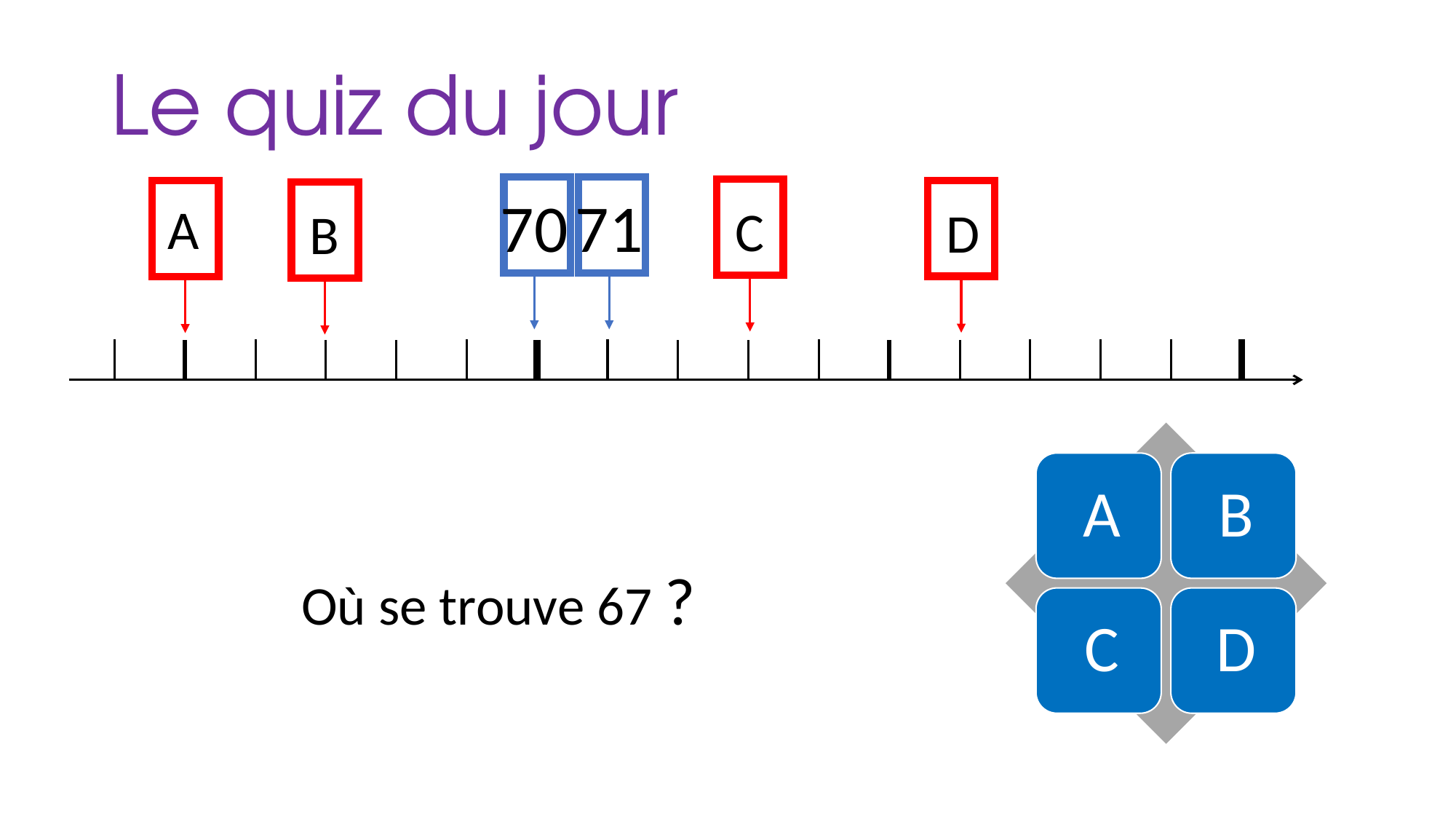

Le quiz du jour

70

71

C

D

A

B
A
B
C
D
Où se trouve 67 ?